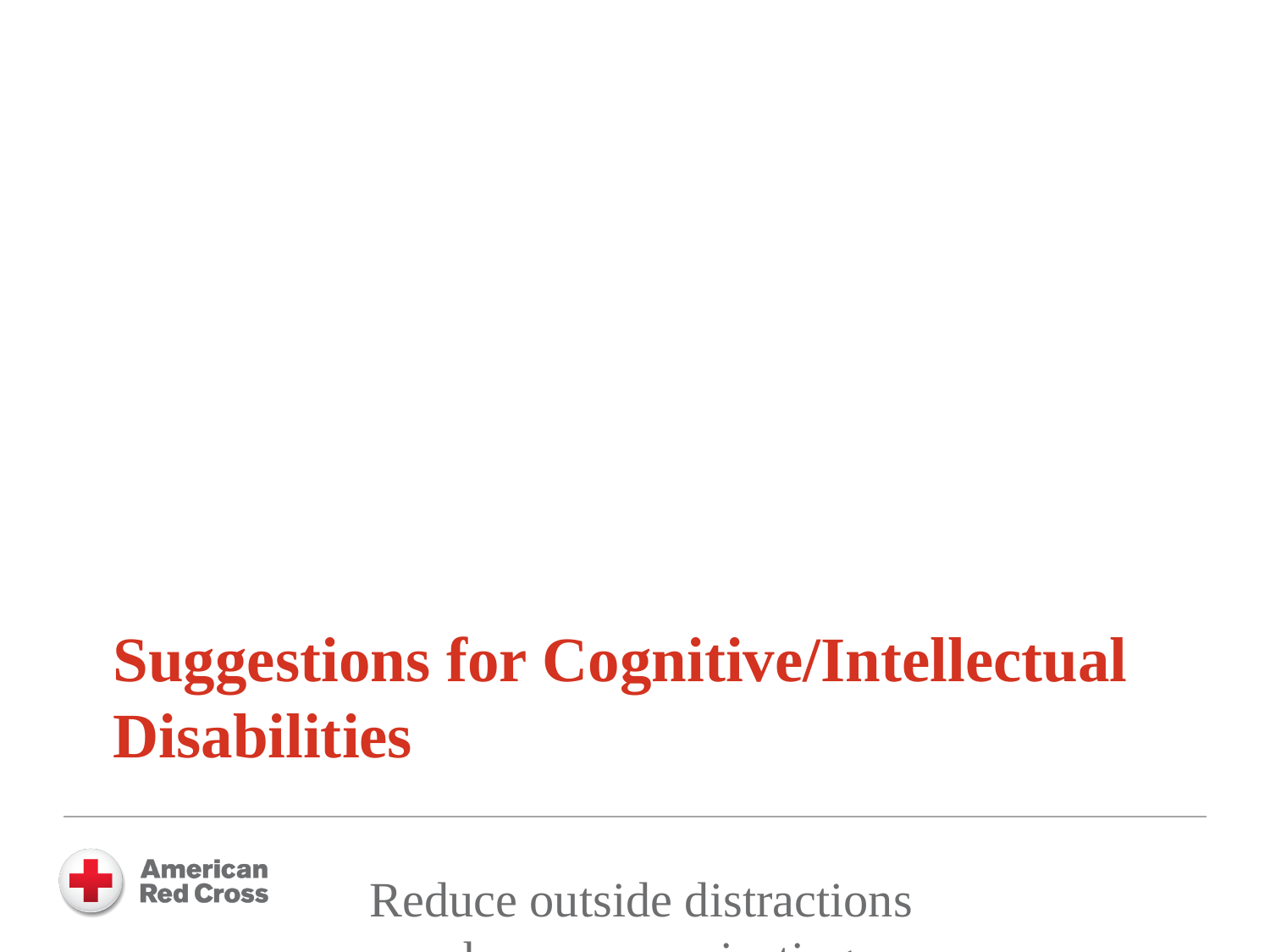

Suggestions for Cognitive/Intellectual Disabilities
Reduce outside distractions when communicating
Speak clearly, slowly, use short sentences
Ask concrete, open ended questions, avoid yes/no answers
Allow for additional time for two-way communication
Allow time for information to be fully understood
Avoid complex terms and use shorter, distinct terms